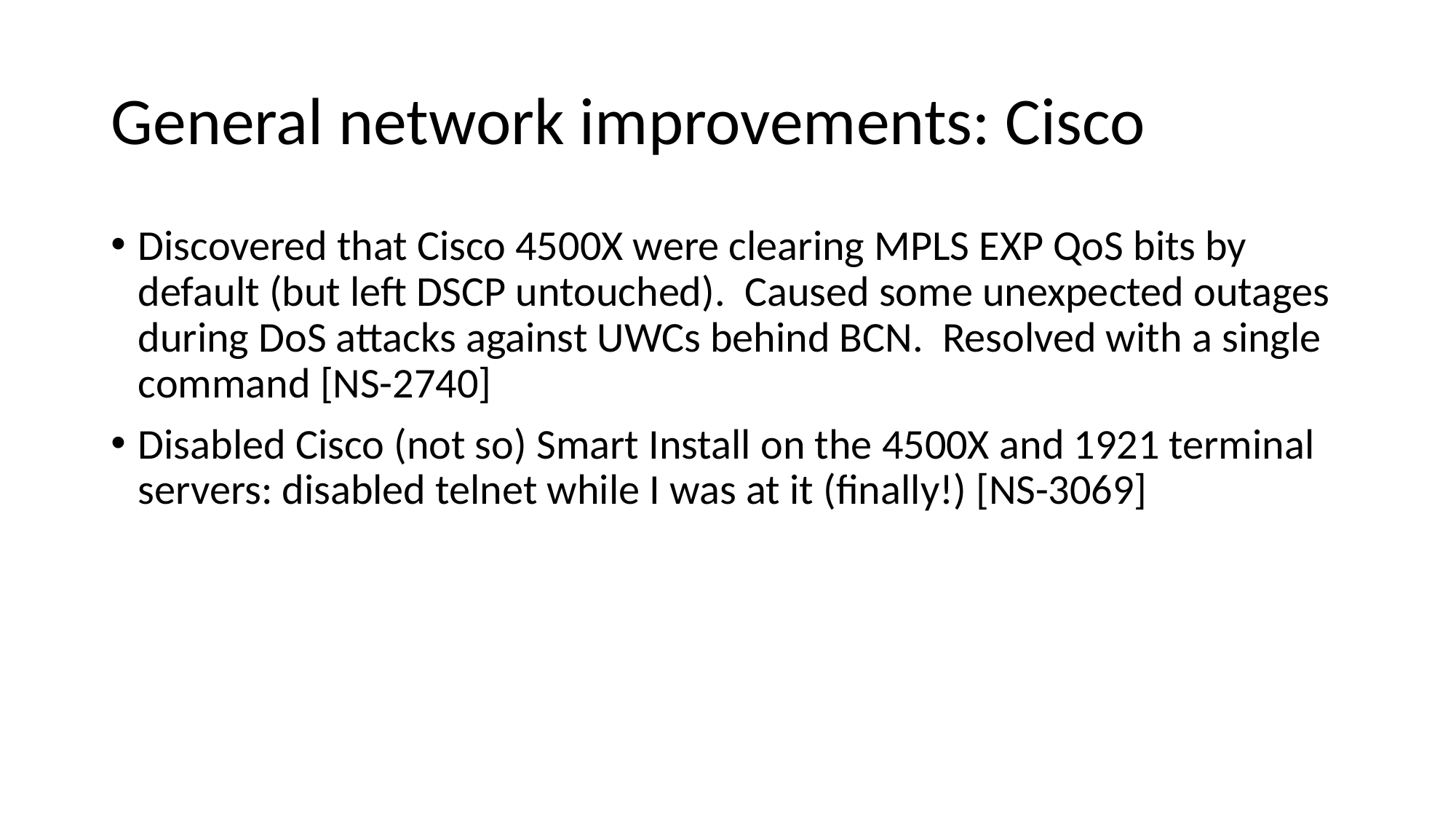

# General network improvements: Cisco
Discovered that Cisco 4500X were clearing MPLS EXP QoS bits by default (but left DSCP untouched).  Caused some unexpected outages during DoS attacks against UWCs behind BCN.  Resolved with a single command [NS-2740]
Disabled Cisco (not so) Smart Install on the 4500X and 1921 terminal servers: disabled telnet while I was at it (finally!) [NS-3069]